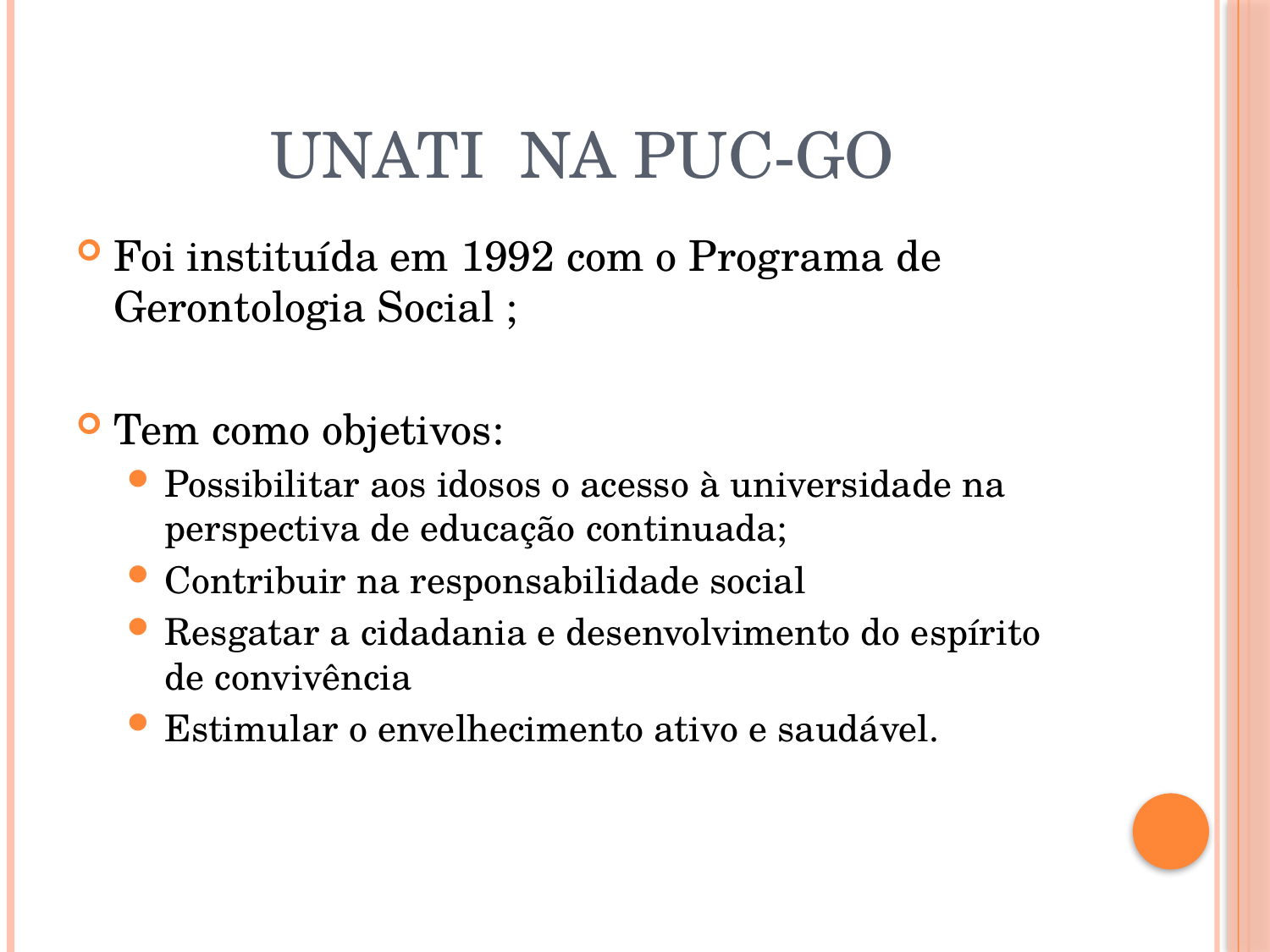

# Unati  na puc-go
Foi instituída em 1992 com o Programa de Gerontologia Social ;

Tem como objetivos:
Possibilitar aos idosos o acesso à universidade na perspectiva de educação continuada;
Contribuir na responsabilidade social
Resgatar a cidadania e desenvolvimento do espírito de convivência
Estimular o envelhecimento ativo e saudável.